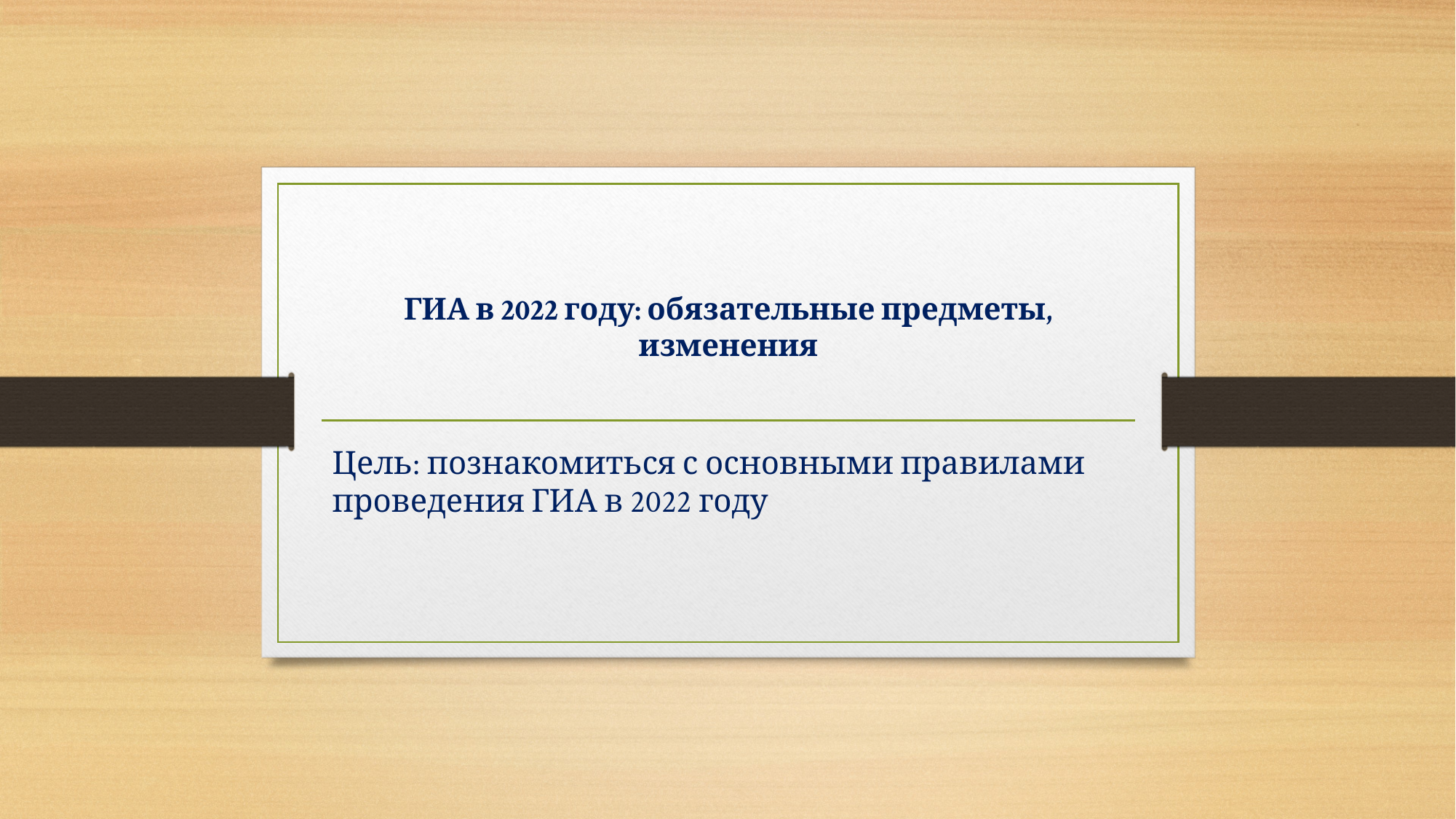

# ГИА в 2022 году: обязательные предметы, изменения
Цель: познакомиться с основными правилами проведения ГИА в 2022 году